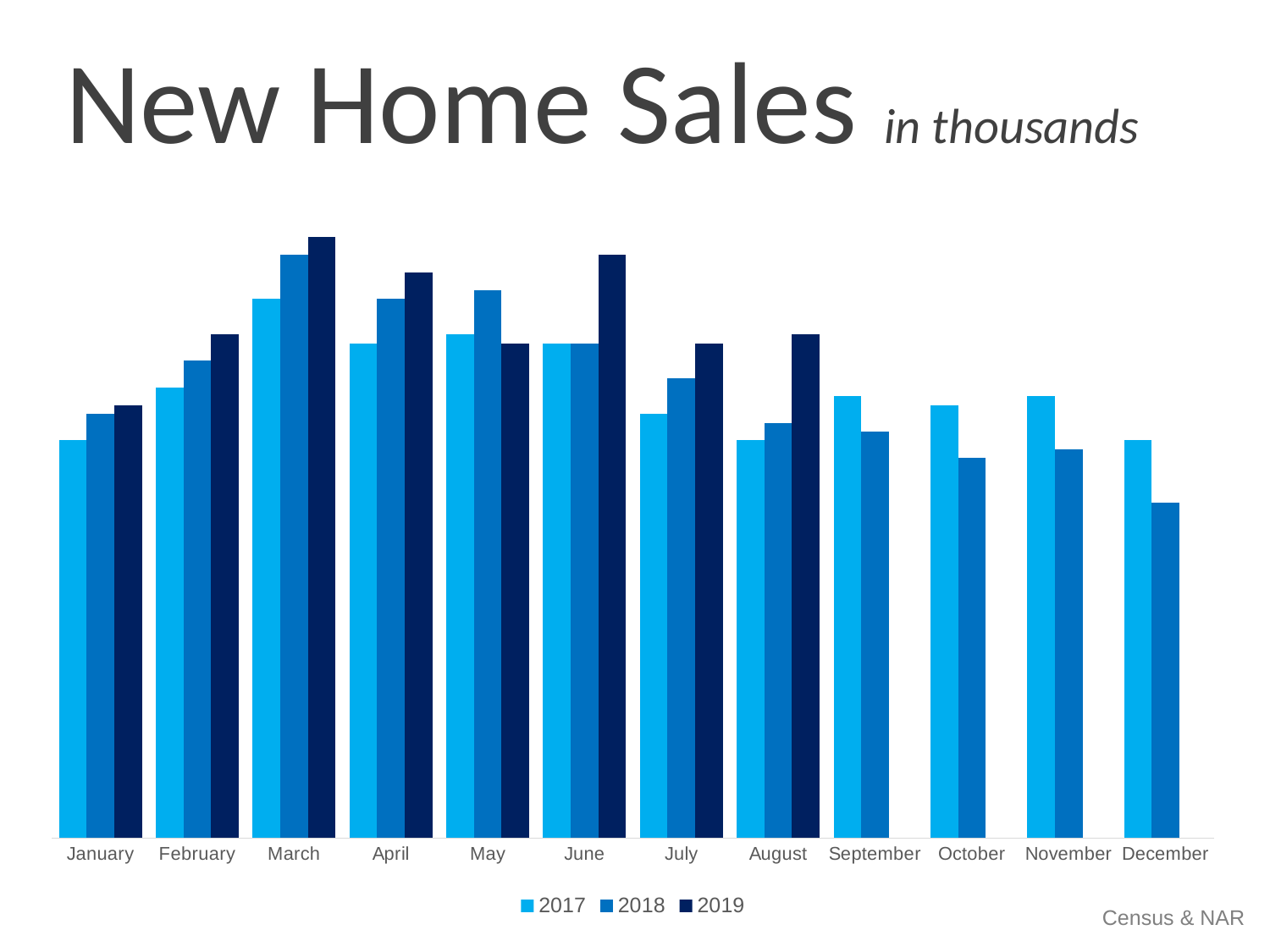

New Home Sales in thousands

### Chart

| Category | 2017 | 2018 | 2019 |
|---|---|---|---|
| January | 45.0 | 48.0 | 49.0 |
| February | 51.0 | 54.0 | 57.0 |
| March | 61.0 | 66.0 | 68.0 |
| April | 56.0 | 61.0 | 64.0 |
| May | 57.0 | 62.0 | 56.0 |
| June | 56.0 | 56.0 | 66.0 |
| July | 48.0 | 52.0 | 56.0 |
| August | 45.0 | 47.0 | 57.0 |
| September | 50.0 | 46.0 | None |
| October | 49.0 | 43.0 | None |
| November | 50.0 | 44.0 | None |
| December | 45.0 | 38.0 | None |
Census & NAR